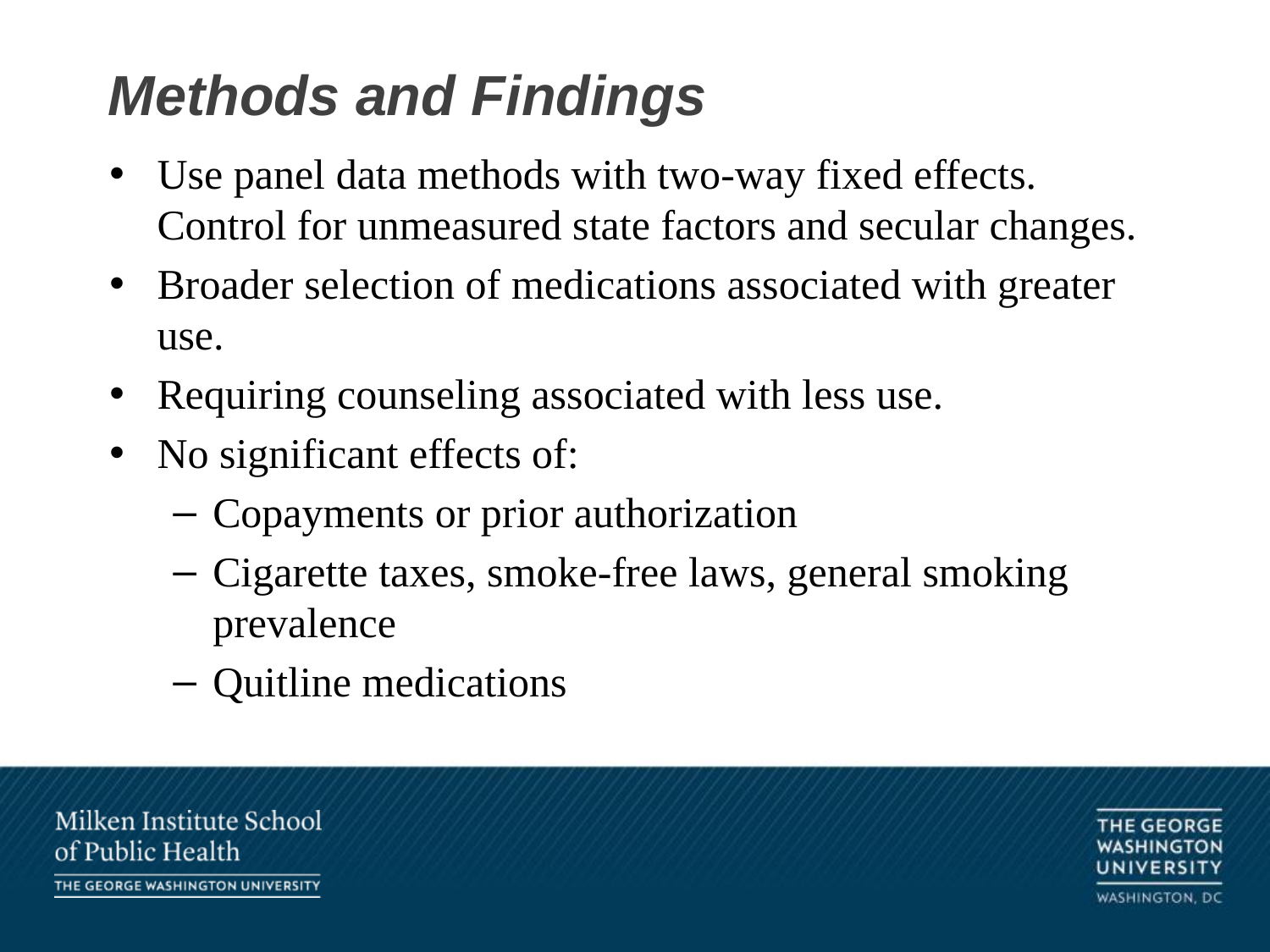

# Methods and Findings
Use panel data methods with two-way fixed effects.  Control for unmeasured state factors and secular changes.
Broader selection of medications associated with greater use.
Requiring counseling associated with less use.
No significant effects of:
Copayments or prior authorization
Cigarette taxes, smoke-free laws, general smoking prevalence
Quitline medications